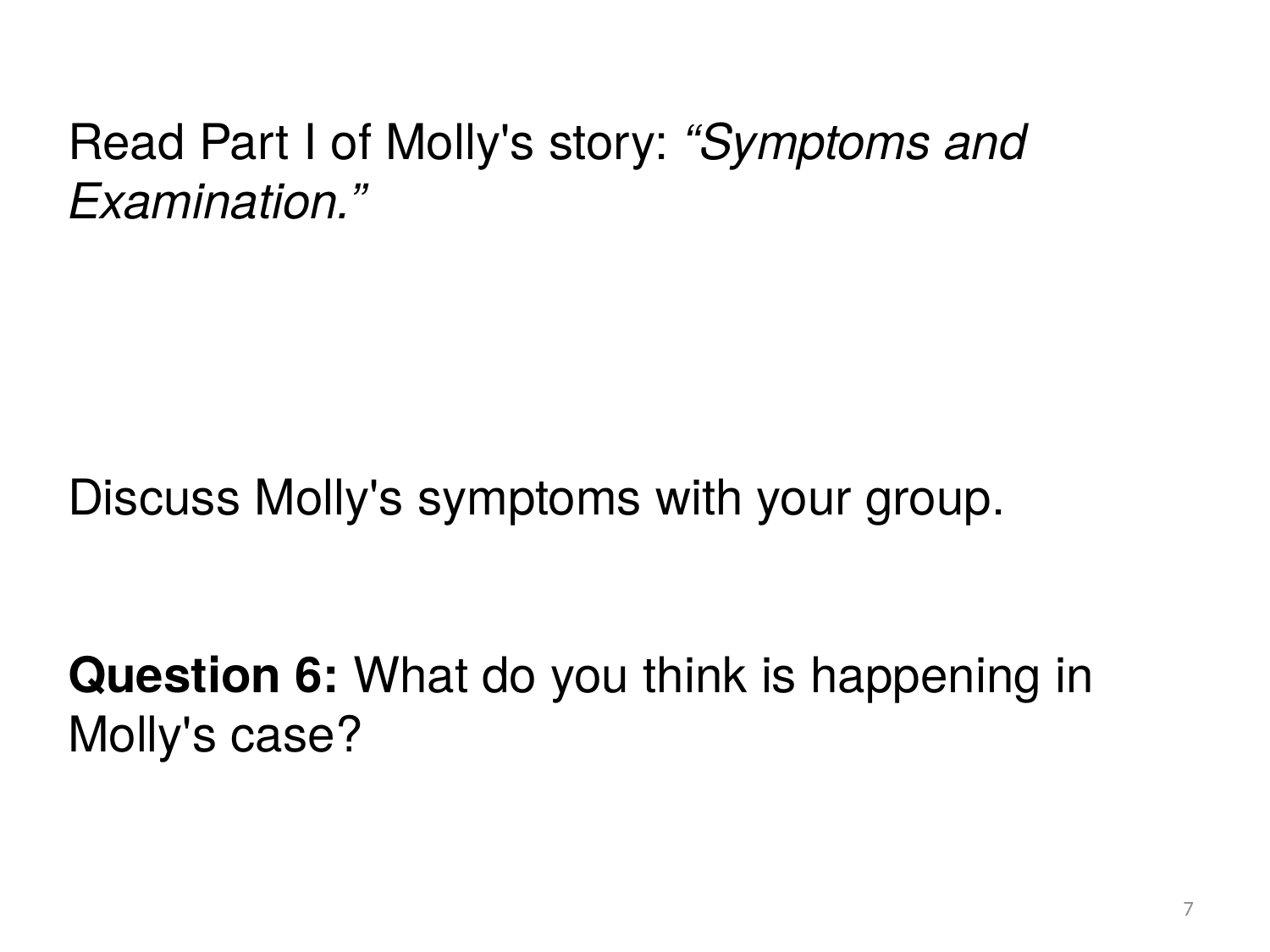

Read Part I of Molly's story: “Symptoms and Examination.”

Discuss Molly's symptoms with your group.

Question 6: What do you think is happening in Molly's case?
7